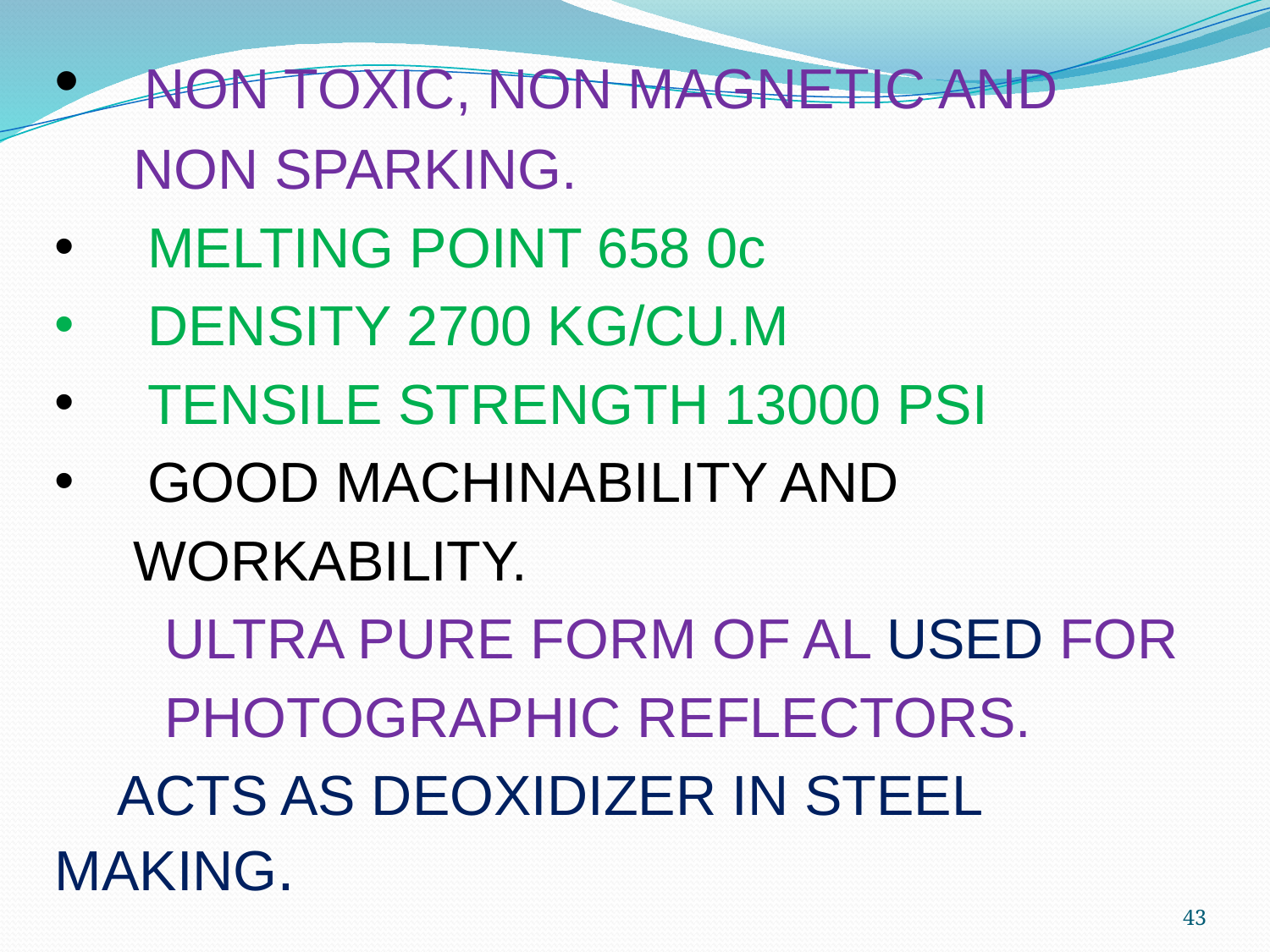

NON TOXIC, NON MAGNETIC AND
     NON SPARKING.
    MELTING POINT 658 0c
    DENSITY 2700 KG/CU.M
    TENSILE STRENGTH 13000 PSI
    GOOD MACHINABILITY AND
     WORKABILITY.
       ULTRA PURE FORM OF AL USED FOR
       PHOTOGRAPHIC REFLECTORS.
    ACTS AS DEOXIDIZER IN STEEL MAKING.
43